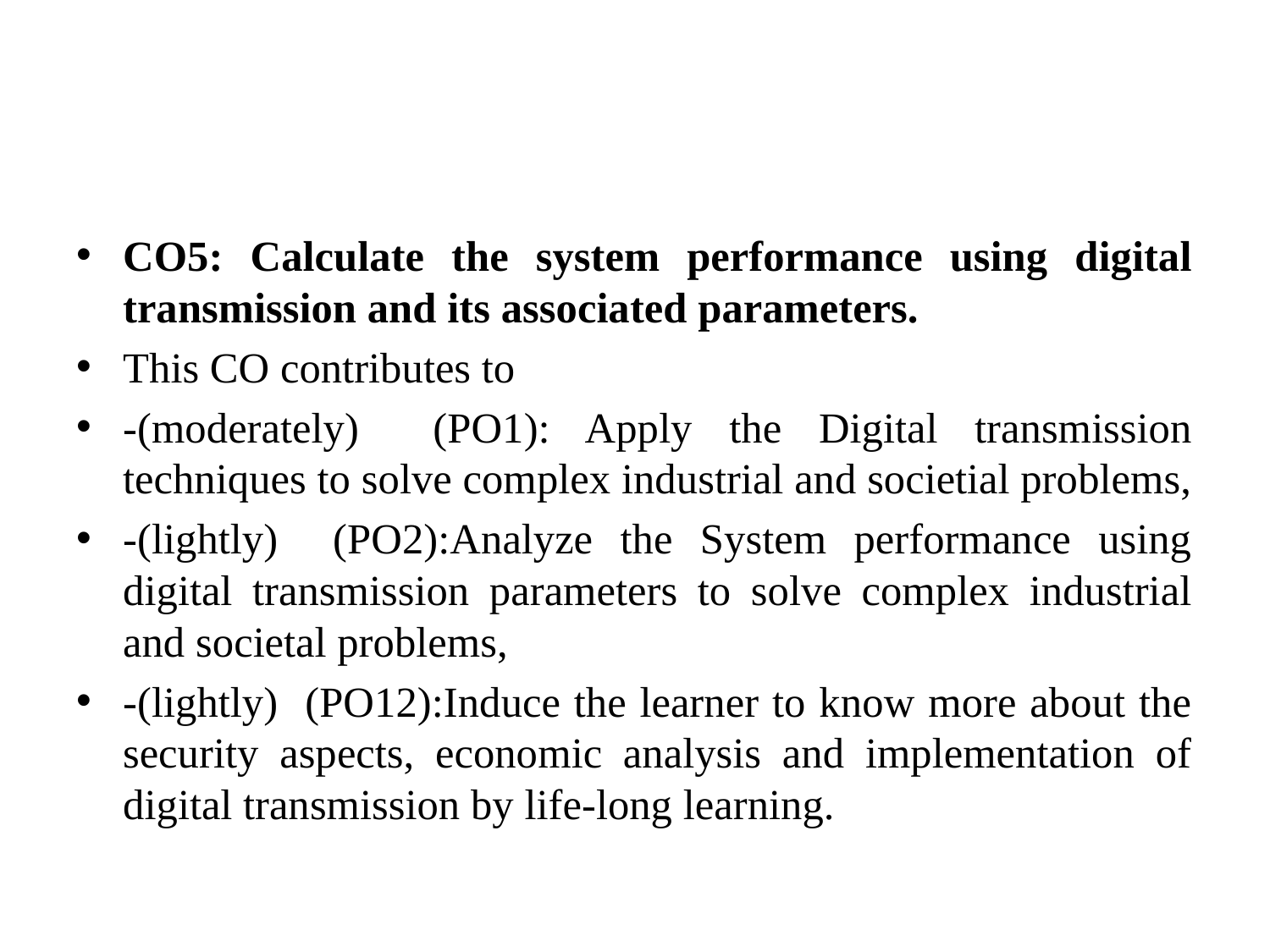

#
CO5: Calculate the system performance using digital transmission and its associated parameters.
This CO contributes to
-(moderately)  (PO1): Apply the Digital transmission techniques to solve complex industrial and societial problems,
-(lightly)  (PO2):Analyze the System performance using digital transmission parameters to solve complex industrial and societal problems,
-(lightly)  (PO12):Induce the learner to know more about the security aspects, economic analysis and implementation of digital transmission by life-long learning.